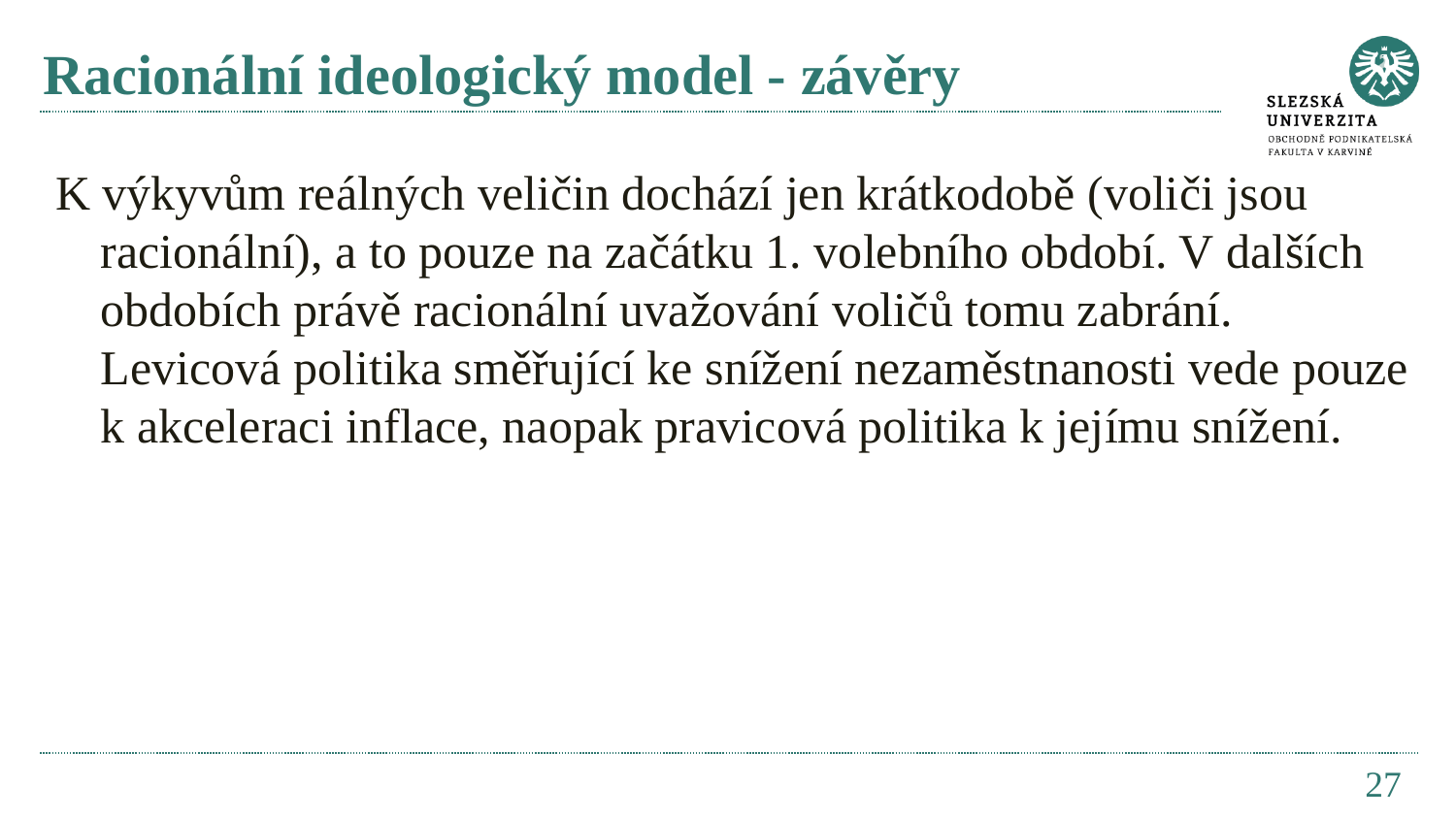

# Racionální ideologický model - závěry
K výkyvům reálných veličin dochází jen krátkodobě (voliči jsou racionální), a to pouze na začátku 1. volebního období. V dalších obdobích právě racionální uvažování voličů tomu zabrání. Levicová politika směřující ke snížení nezaměstnanosti vede pouze k akceleraci inflace, naopak pravicová politika k jejímu snížení.

27